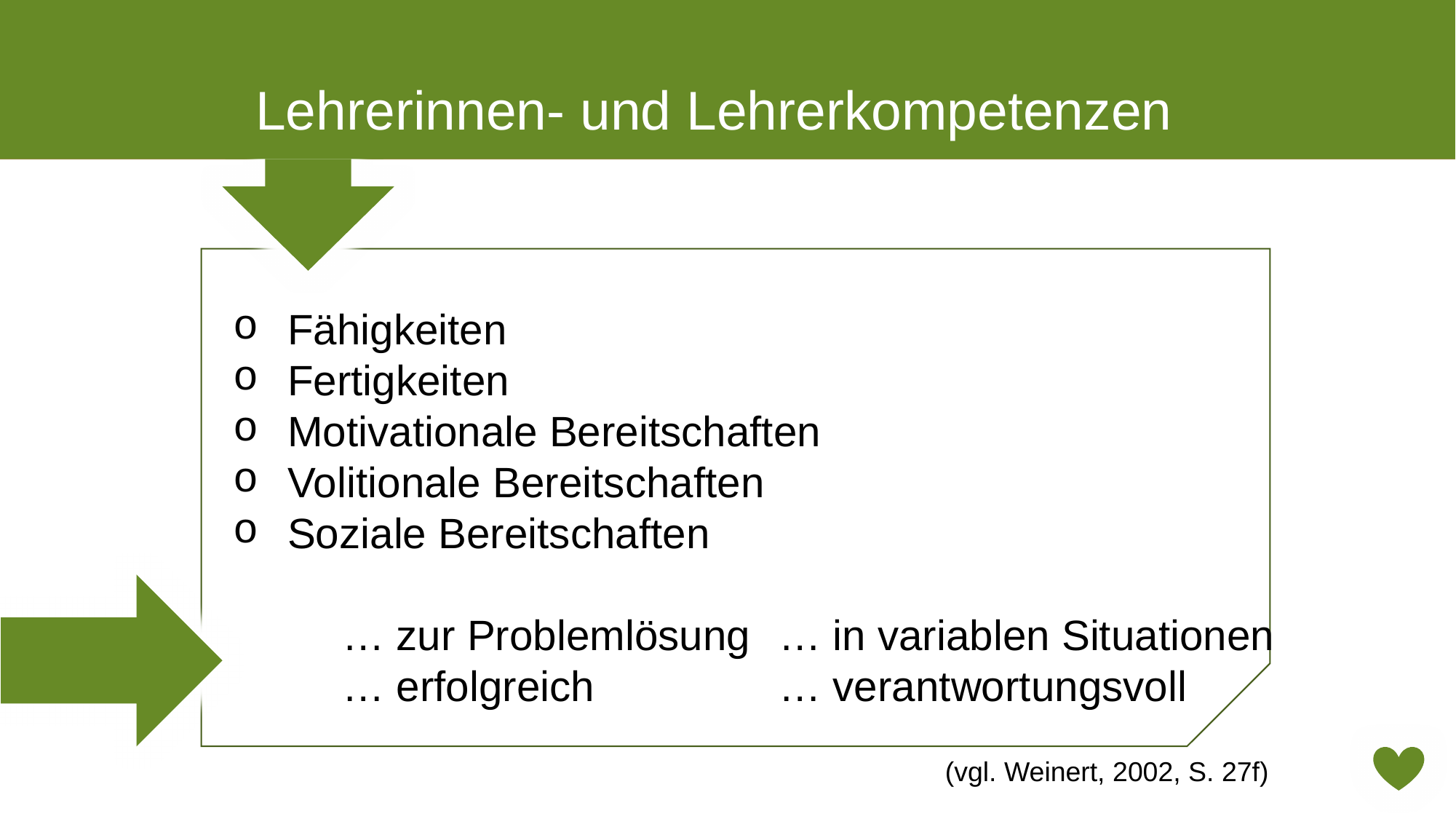

# Lehrerinnen- und Lehrerkompetenzen

Fähigkeiten
Fertigkeiten
Motivationale Bereitschaften
Volitionale Bereitschaften
Soziale Bereitschaften

… zur Problemlösung	… in variablen Situationen
… erfolgreich		… verantwortungsvoll

(vgl. Weinert, 2002, S. 27f)